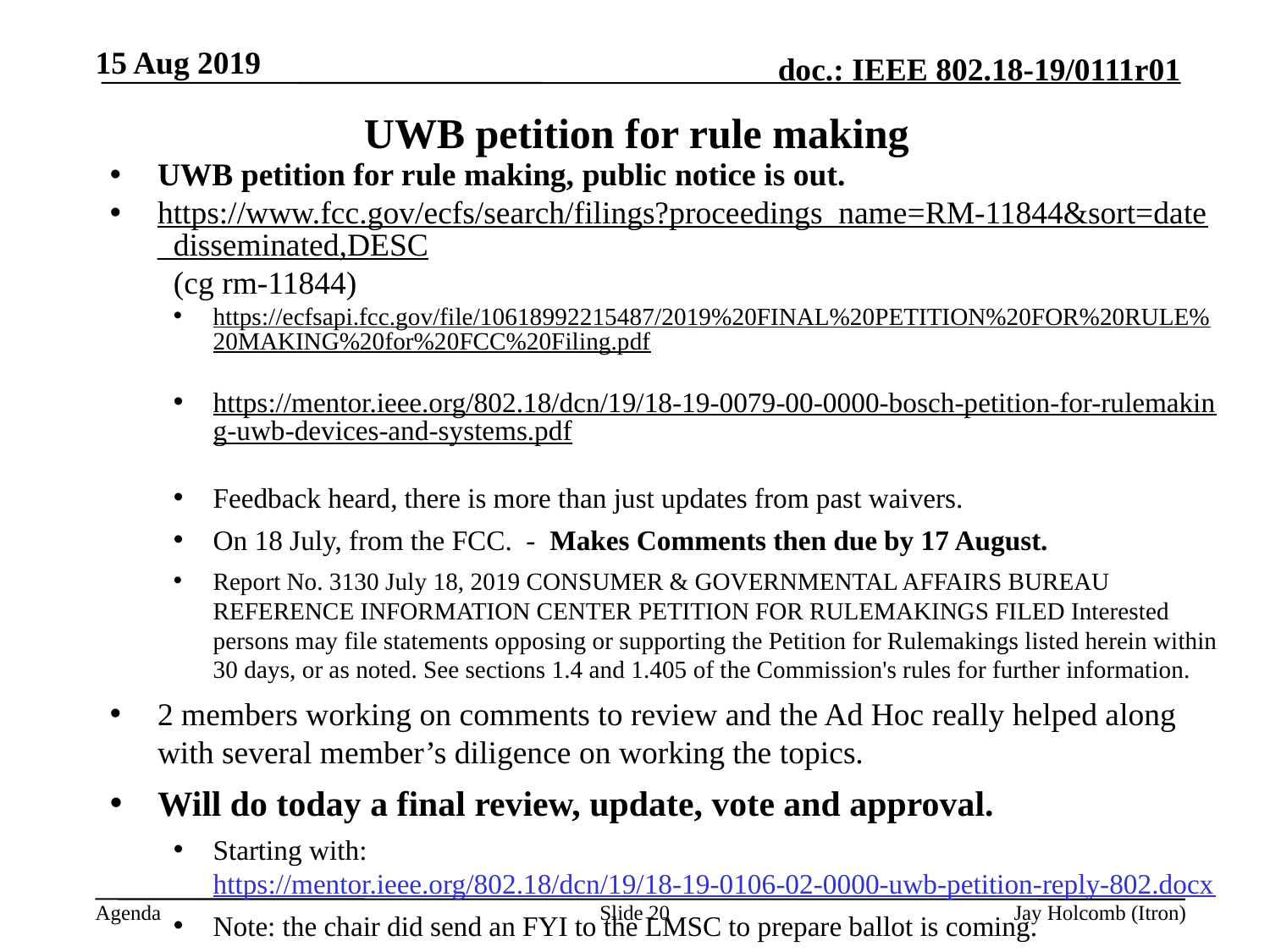

15 Aug 2019
# UWB petition for rule making
UWB petition for rule making, public notice is out.
https://www.fcc.gov/ecfs/search/filings?proceedings_name=RM-11844&sort=date_disseminated,DESC  (cg rm-11844)
https://ecfsapi.fcc.gov/file/10618992215487/2019%20FINAL%20PETITION%20FOR%20RULE%20MAKING%20for%20FCC%20Filing.pdf
https://mentor.ieee.org/802.18/dcn/19/18-19-0079-00-0000-bosch-petition-for-rulemaking-uwb-devices-and-systems.pdf
Feedback heard, there is more than just updates from past waivers.
On 18 July, from the FCC.  -  Makes Comments then due by 17 August.
Report No. 3130 July 18, 2019 CONSUMER & GOVERNMENTAL AFFAIRS BUREAU REFERENCE INFORMATION CENTER PETITION FOR RULEMAKINGS FILED Interested persons may file statements opposing or supporting the Petition for Rulemakings listed herein within 30 days, or as noted. See sections 1.4 and 1.405 of the Commission's rules for further information.
2 members working on comments to review and the Ad Hoc really helped along with several member’s diligence on working the topics.
Will do today a final review, update, vote and approval.
Starting with:   https://mentor.ieee.org/802.18/dcn/19/18-19-0106-02-0000-uwb-petition-reply-802.docx
Note: the chair did send an FYI to the LMSC to prepare ballot is coming.

Slide 20
Jay Holcomb (Itron)